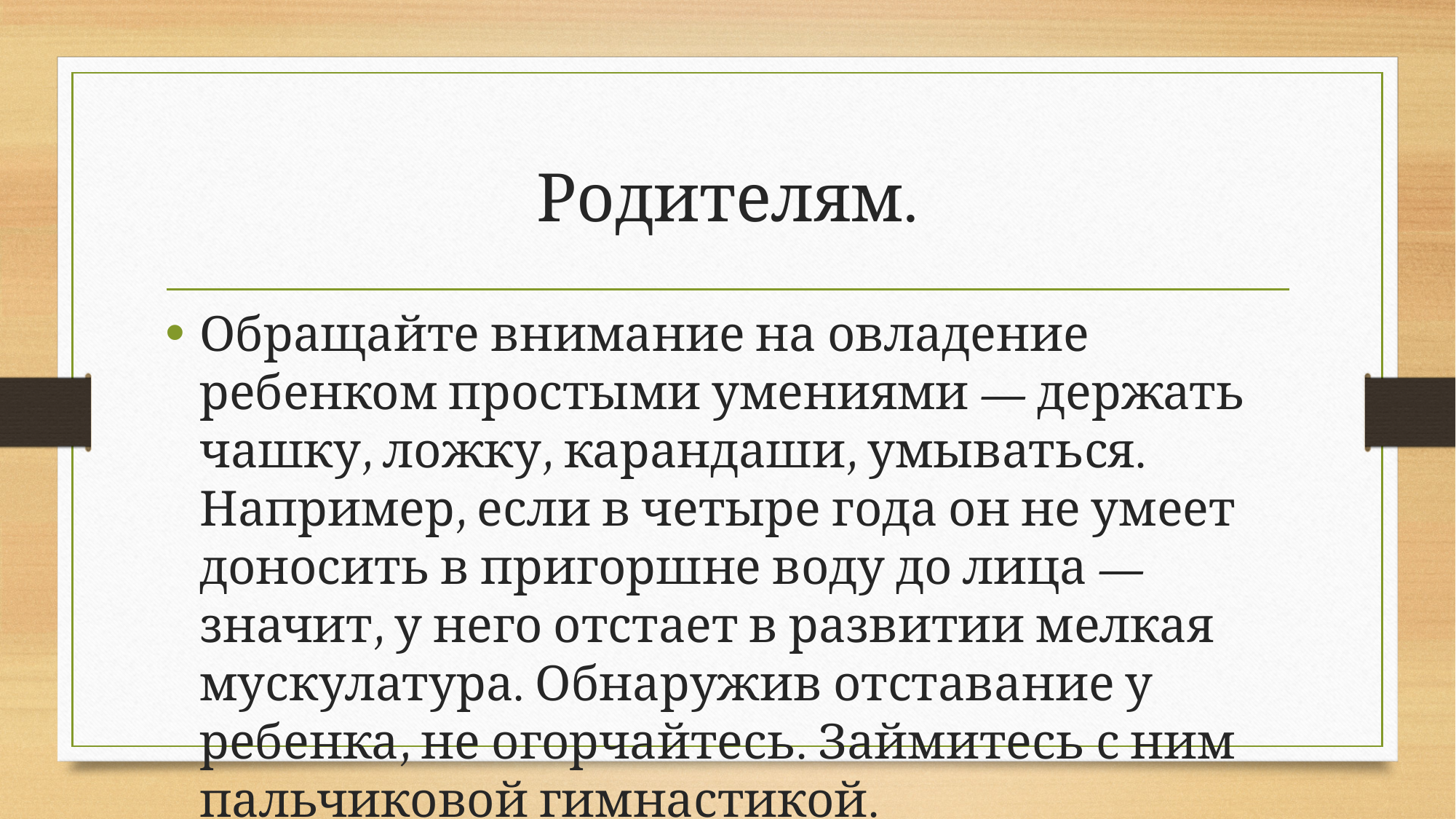

# Родителям.
Обращайте внимание на овладение ребенком простыми умениями — держать чашку, ложку, карандаши, умываться. Например, если в четыре года он не умеет доносить в пригоршне воду до лица — значит, у него отстает в развитии мелкая мускулатура. Обнаружив отставание у ребенка, не огорчайтесь. Займитесь с ним пальчиковой гимнастикой.